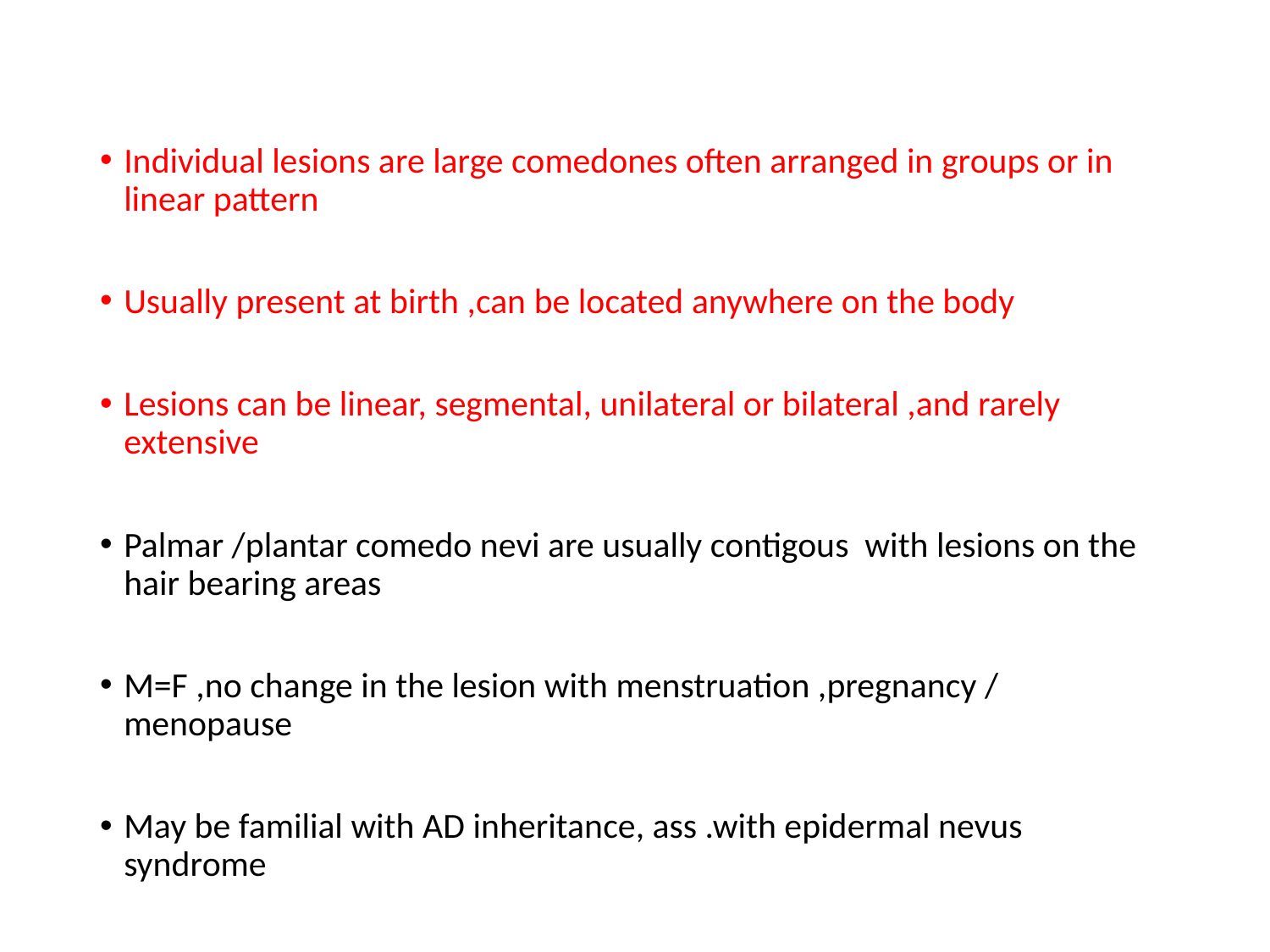

#
Individual lesions are large comedones often arranged in groups or in linear pattern

Usually present at birth ,can be located anywhere on the body

Lesions can be linear, segmental, unilateral or bilateral ,and rarely extensive

Palmar /plantar comedo nevi are usually contigous  with lesions on the hair bearing areas

M=F ,no change in the lesion with menstruation ,pregnancy /  menopause

May be familial with AD inheritance, ass .with epidermal nevus syndrome